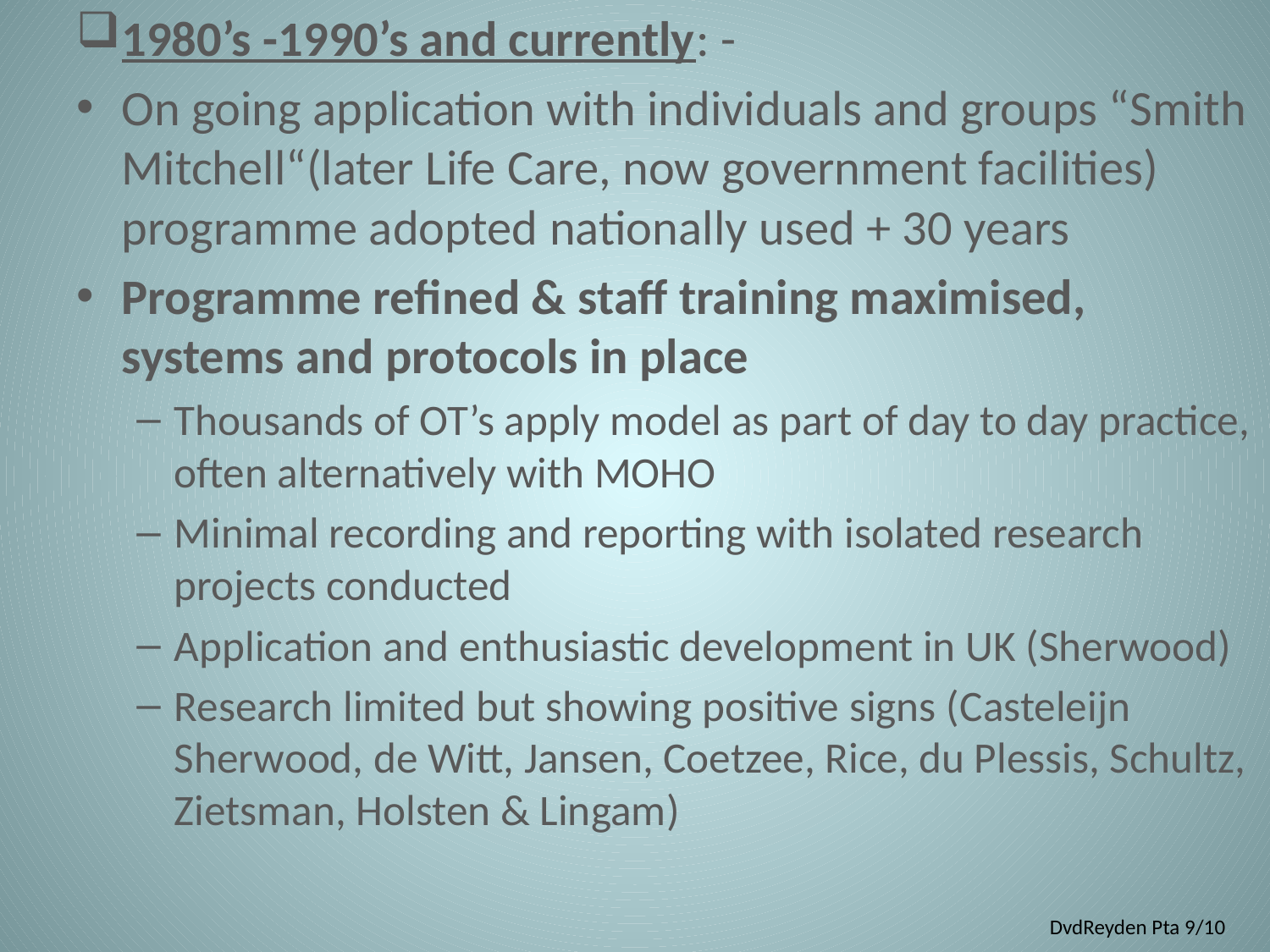

1980’s -1990’s and currently: -
On going application with individuals and groups “Smith Mitchell“(later Life Care, now government facilities) programme adopted nationally used + 30 years
Programme refined & staff training maximised, systems and protocols in place
Thousands of OT’s apply model as part of day to day practice, often alternatively with MOHO
Minimal recording and reporting with isolated research projects conducted
Application and enthusiastic development in UK (Sherwood)
Research limited but showing positive signs (Casteleijn Sherwood, de Witt, Jansen, Coetzee, Rice, du Plessis, Schultz, Zietsman, Holsten & Lingam)
DvdReyden Pta 9/10